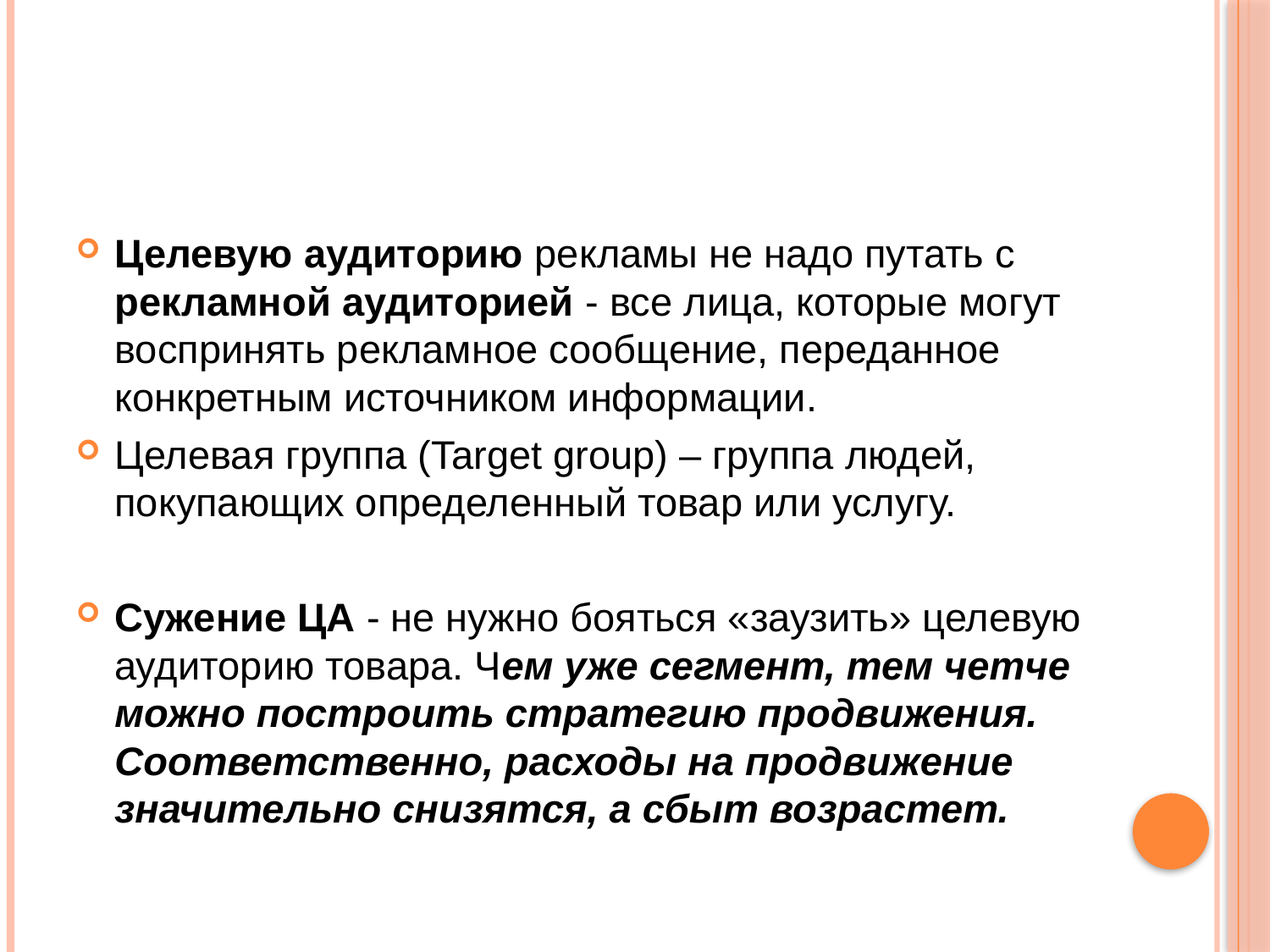

#
Целевую аудиторию рекламы не надо путать с рекламной аудиторией - все лица, которые могут воспринять рекламное сообщение, переданное конкретным источником информации.
Целевая группа (Target group) – группа людей, покупающих определенный товар или услугу.

Сужение ЦА - не нужно бояться «заузить» целевую аудиторию товара. Чем уже сегмент, тем четче можно построить стратегию продвижения. Соответственно, расходы на продвижение значительно снизятся, а сбыт возрастет.